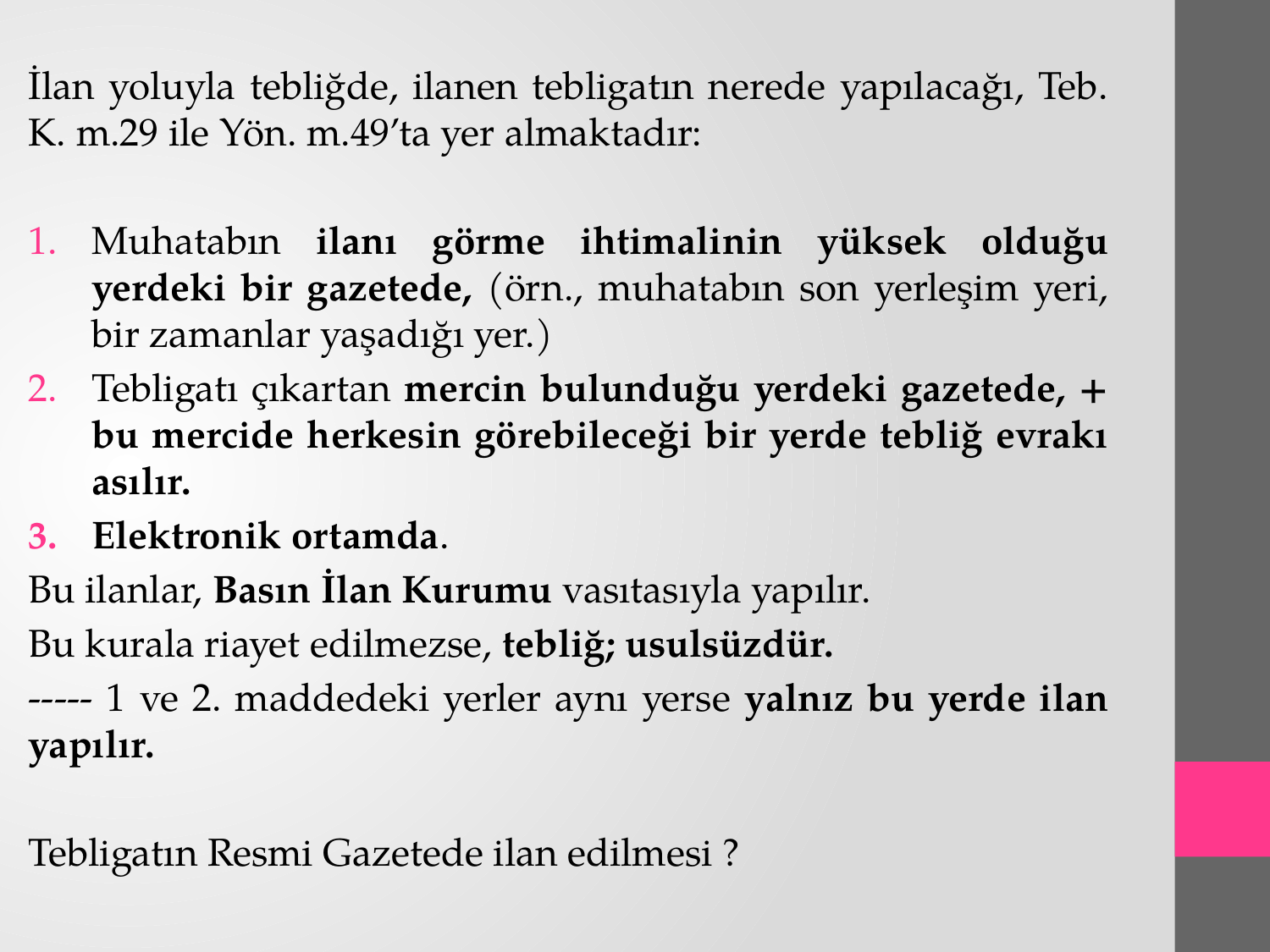

İlan yoluyla tebliğde, ilanen tebligatın nerede yapılacağı, Teb. K. m.29 ile Yön. m.49’ta yer almaktadır:

Muhatabın ilanı görme ihtimalinin yüksek olduğu yerdeki bir gazetede, (örn., muhatabın son yerleşim yeri, bir zamanlar yaşadığı yer.)
Tebligatı çıkartan mercin bulunduğu yerdeki gazetede, + bu mercide herkesin görebileceği bir yerde tebliğ evrakı asılır.
Elektronik ortamda.
Bu ilanlar, Basın İlan Kurumu vasıtasıyla yapılır.
Bu kurala riayet edilmezse, tebliğ; usulsüzdür.
----- 1 ve 2. maddedeki yerler aynı yerse yalnız bu yerde ilan yapılır.

Tebligatın Resmi Gazetede ilan edilmesi ?